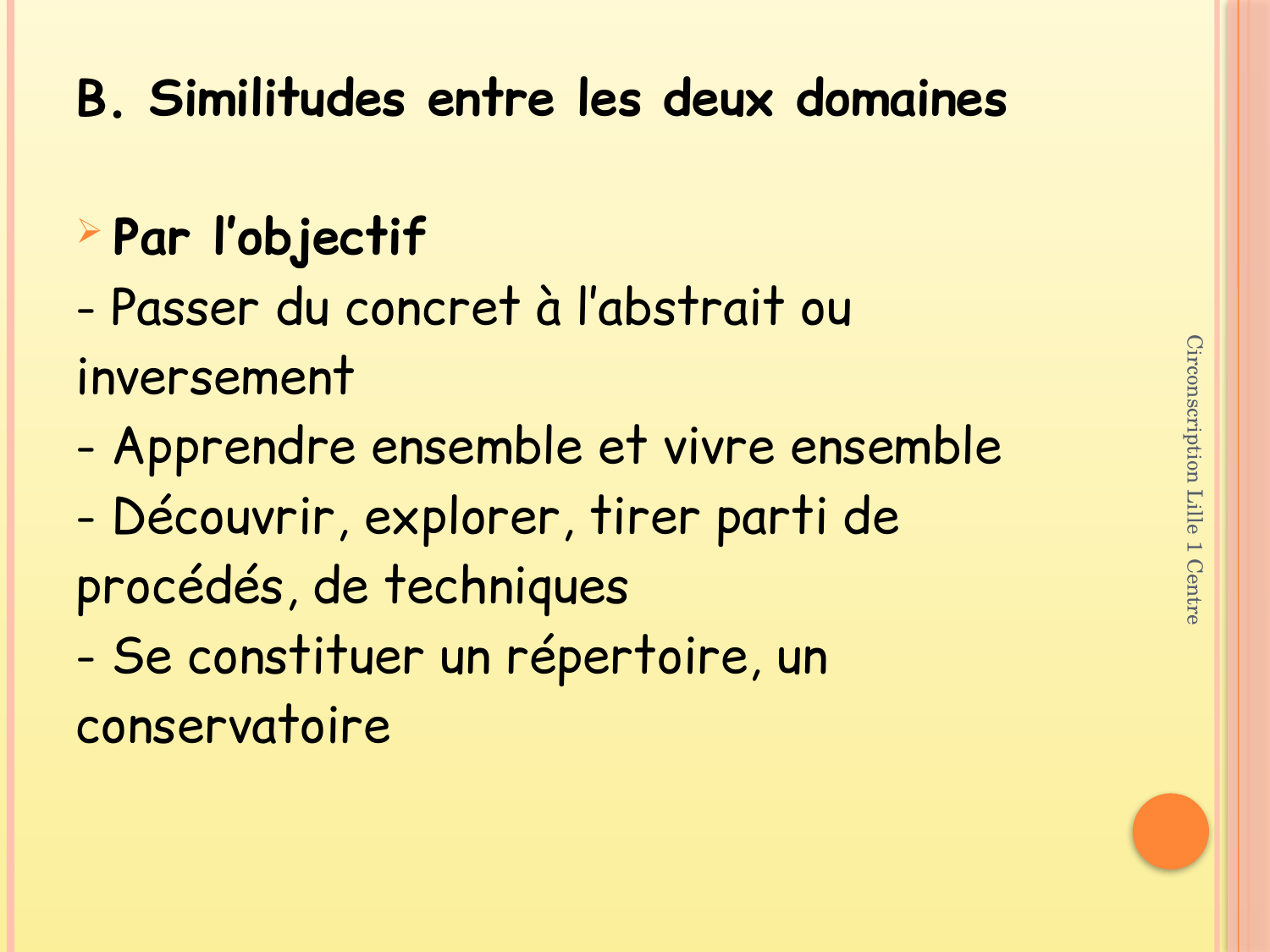

B. Similitudes entre les deux domaines

Par l’objectif
- Passer du concret à l’abstrait ou
inversement
- Apprendre ensemble et vivre ensemble
- Découvrir, explorer, tirer parti de
procédés, de techniques
- Se constituer un répertoire, un
conservatoire

Circonscription Lille 1 Centre